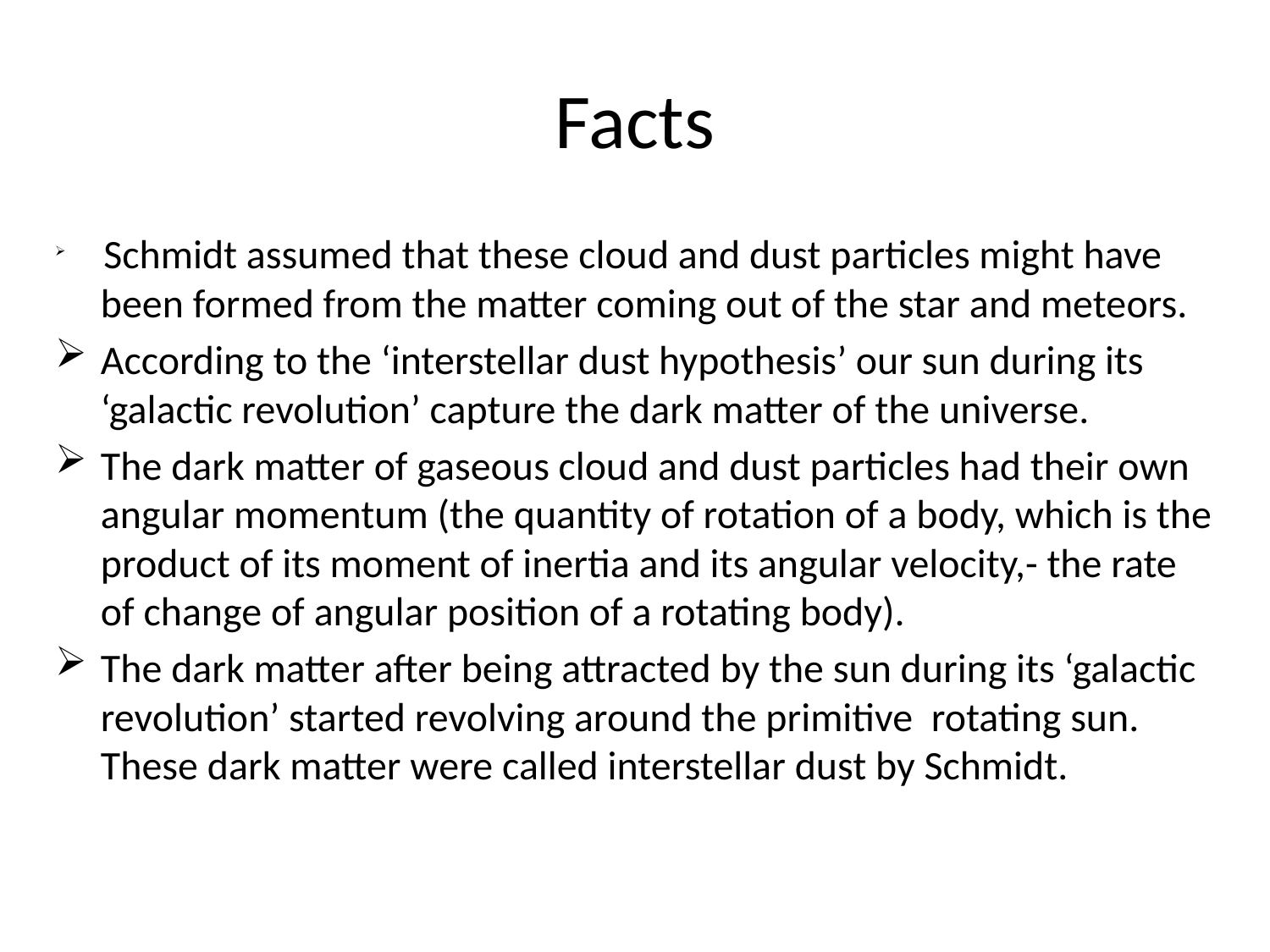

# Facts
 Schmidt assumed that these cloud and dust particles might have been formed from the matter coming out of the star and meteors.
According to the ‘interstellar dust hypothesis’ our sun during its ‘galactic revolution’ capture the dark matter of the universe.
The dark matter of gaseous cloud and dust particles had their own angular momentum (the quantity of rotation of a body, which is the product of its moment of inertia and its angular velocity,- the rate of change of angular position of a rotating body).
The dark matter after being attracted by the sun during its ‘galactic revolution’ started revolving around the primitive  rotating sun. These dark matter were called interstellar dust by Schmidt.